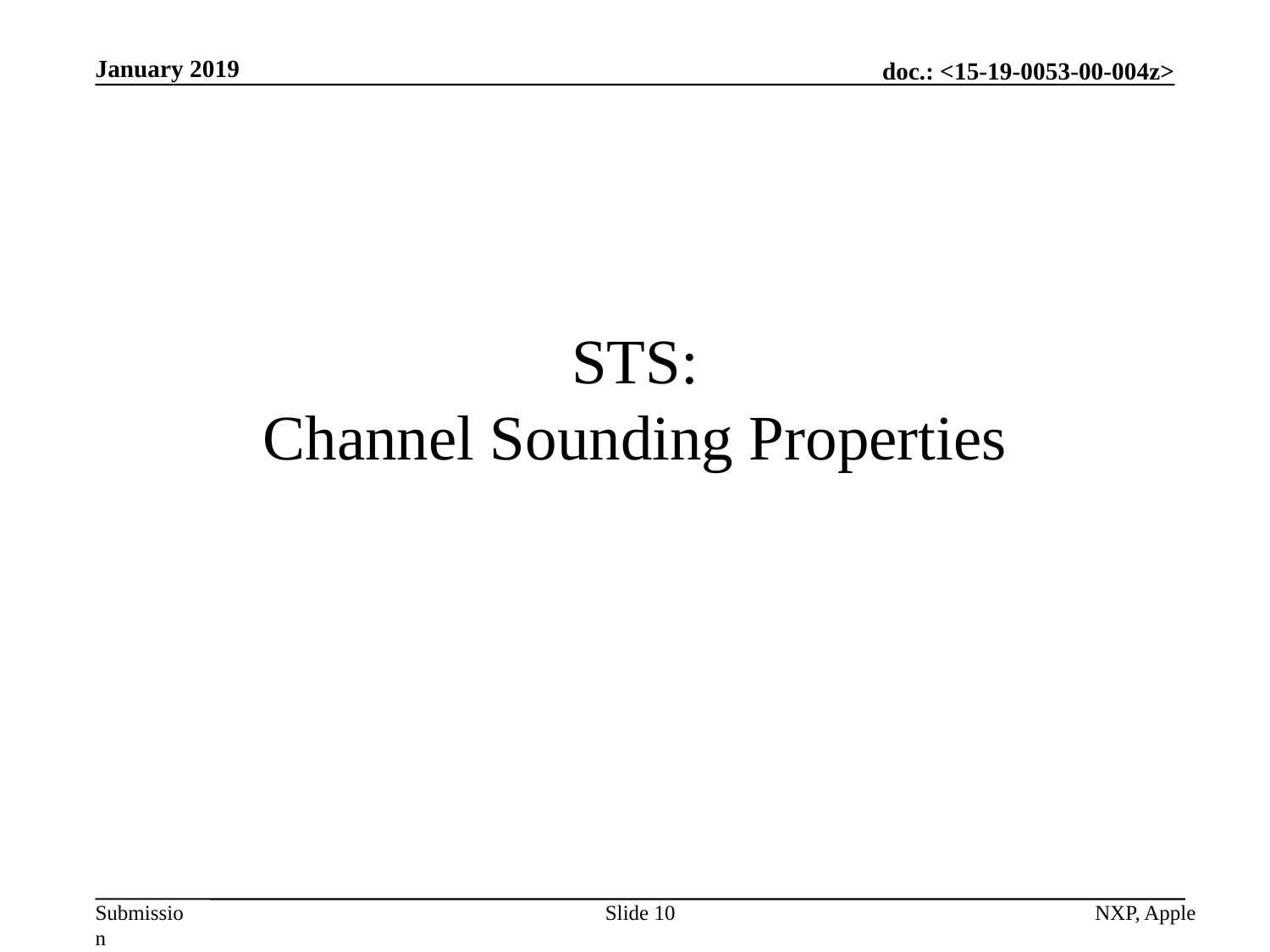

January 2019
# STS: Channel Sounding Properties
Slide 10
NXP, Apple